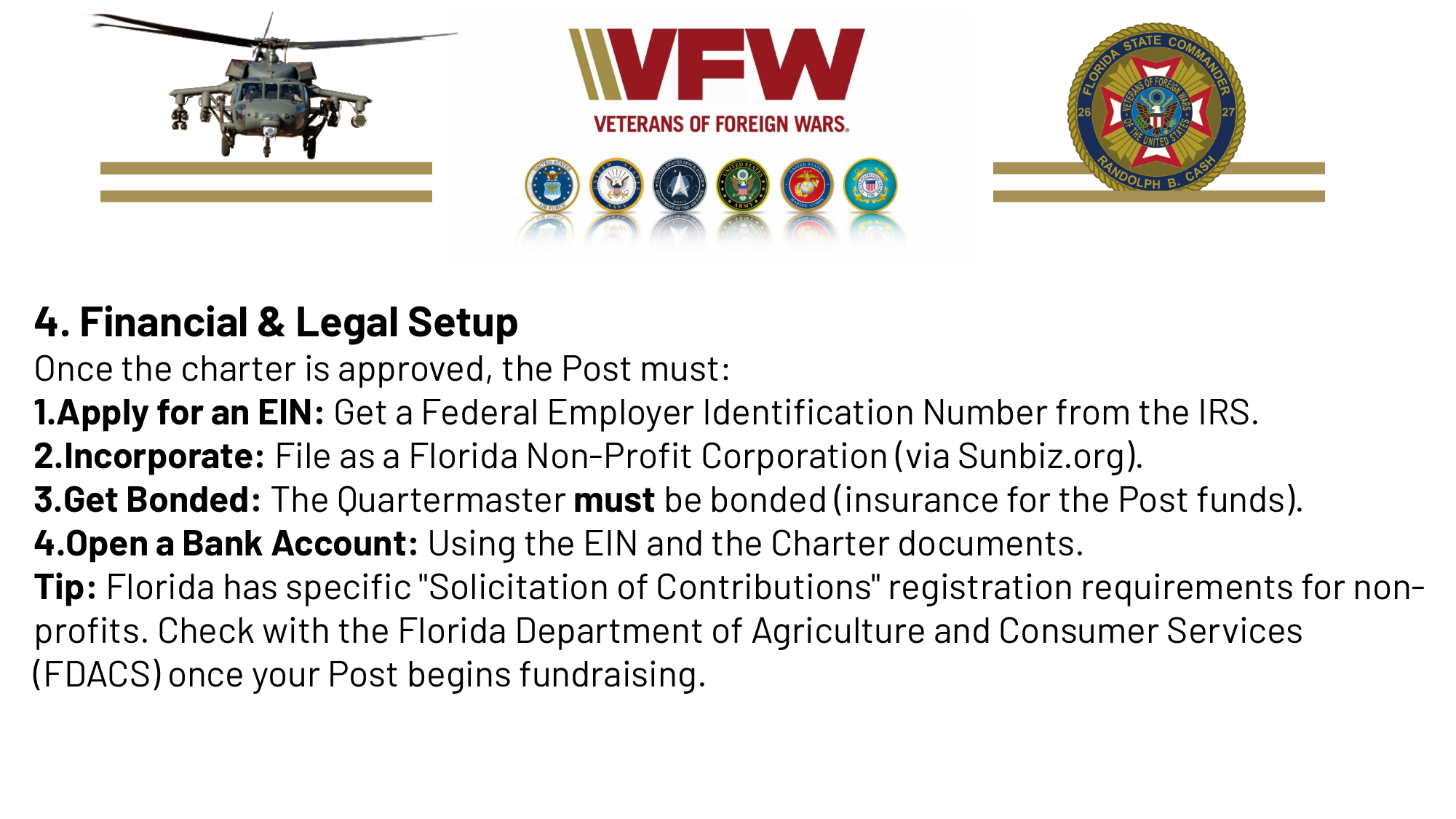

4. Financial & Legal Setup
Once the charter is approved, the Post must:
Apply for an EIN: Get a Federal Employer Identification Number from the IRS.
Incorporate: File as a Florida Non-Profit Corporation (via Sunbiz.org).
Get Bonded: The Quartermaster must be bonded (insurance for the Post funds).
Open a Bank Account: Using the EIN and the Charter documents.
Tip: Florida has specific "Solicitation of Contributions" registration requirements for non-profits. Check with the Florida Department of Agriculture and Consumer Services (FDACS) once your Post begins fundraising.